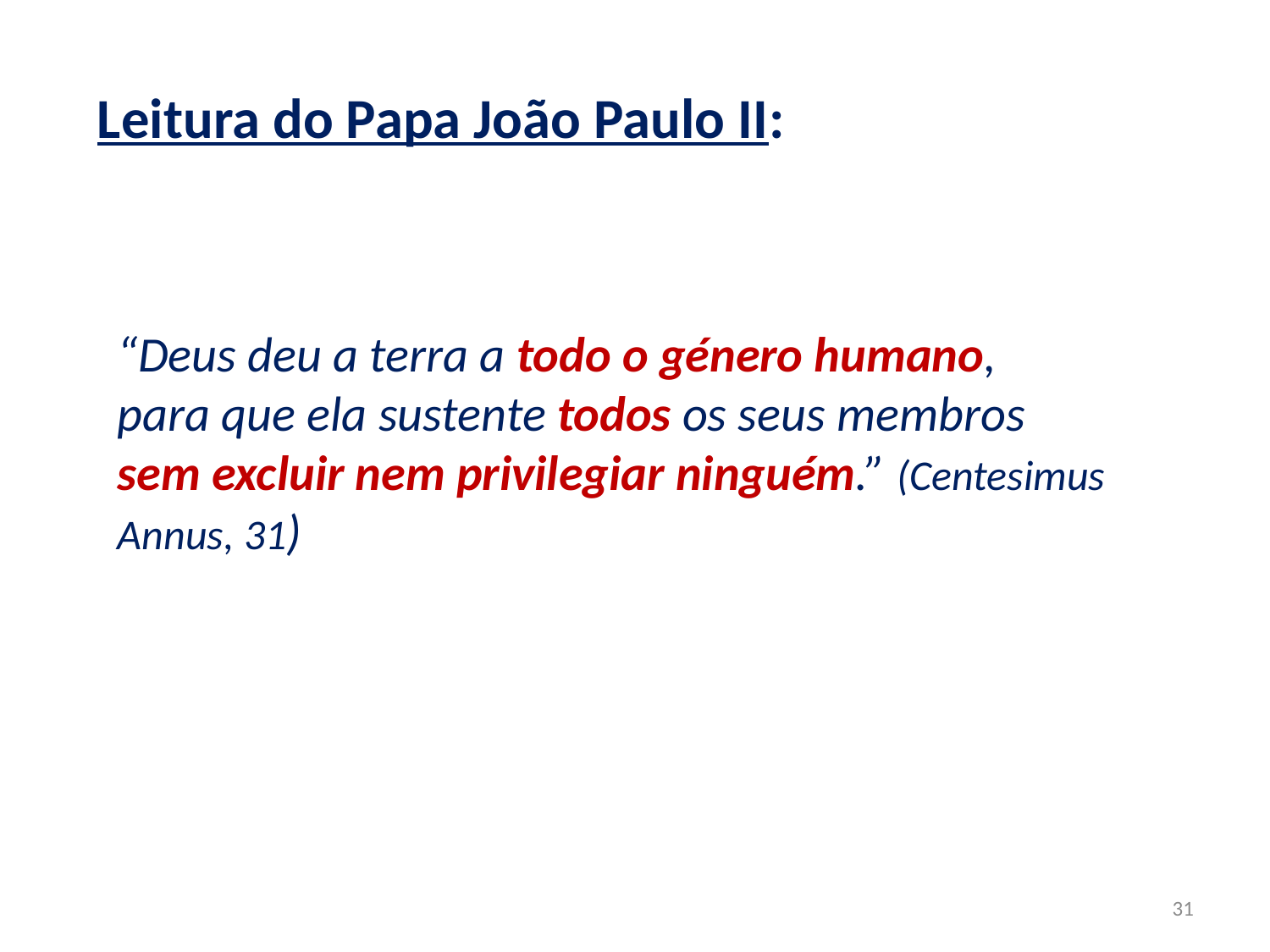

Leitura do Papa João Paulo II:

“Deus deu a terra a todo o género humano,
para que ela sustente todos os seus membros
sem excluir nem privilegiar ninguém.” (Centesimus Annus, 31)
31